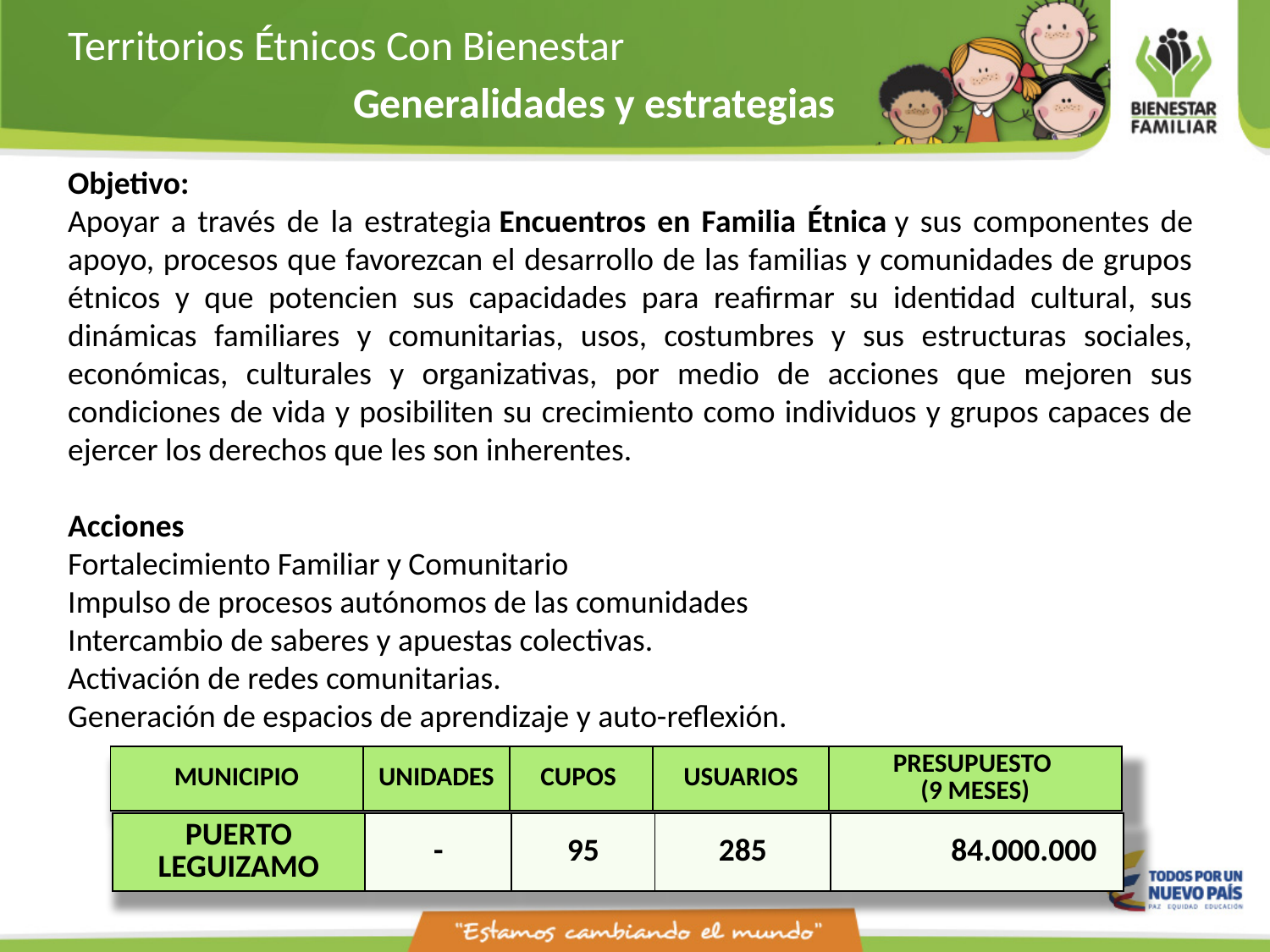

Territorios Étnicos Con Bienestar

Generalidades y estrategias
Objetivo:
Apoyar a través de la estrategia Encuentros en Familia Étnica y sus componentes de apoyo, procesos que favorezcan el desarrollo de las familias y comunidades de grupos étnicos y que potencien sus capacidades para reafirmar su identidad cultural, sus dinámicas familiares y comunitarias, usos, costumbres y sus estructuras sociales, económicas, culturales y organizativas, por medio de acciones que mejoren sus condiciones de vida y posibiliten su crecimiento como individuos y grupos capaces de ejercer los derechos que les son inherentes.

Acciones
Fortalecimiento Familiar y Comunitario
Impulso de procesos autónomos de las comunidades
Intercambio de saberes y apuestas colectivas.
Activación de redes comunitarias.
Generación de espacios de aprendizaje y auto-reflexión.
| MUNICIPIO | UNIDADES | CUPOS | USUARIOS | PRESUPUESTO (9 MESES) |
| --- | --- | --- | --- | --- |
| PUERTO LEGUIZAMO | - | 95 | 285 | 84.000.000 |
| --- | --- | --- | --- | --- |